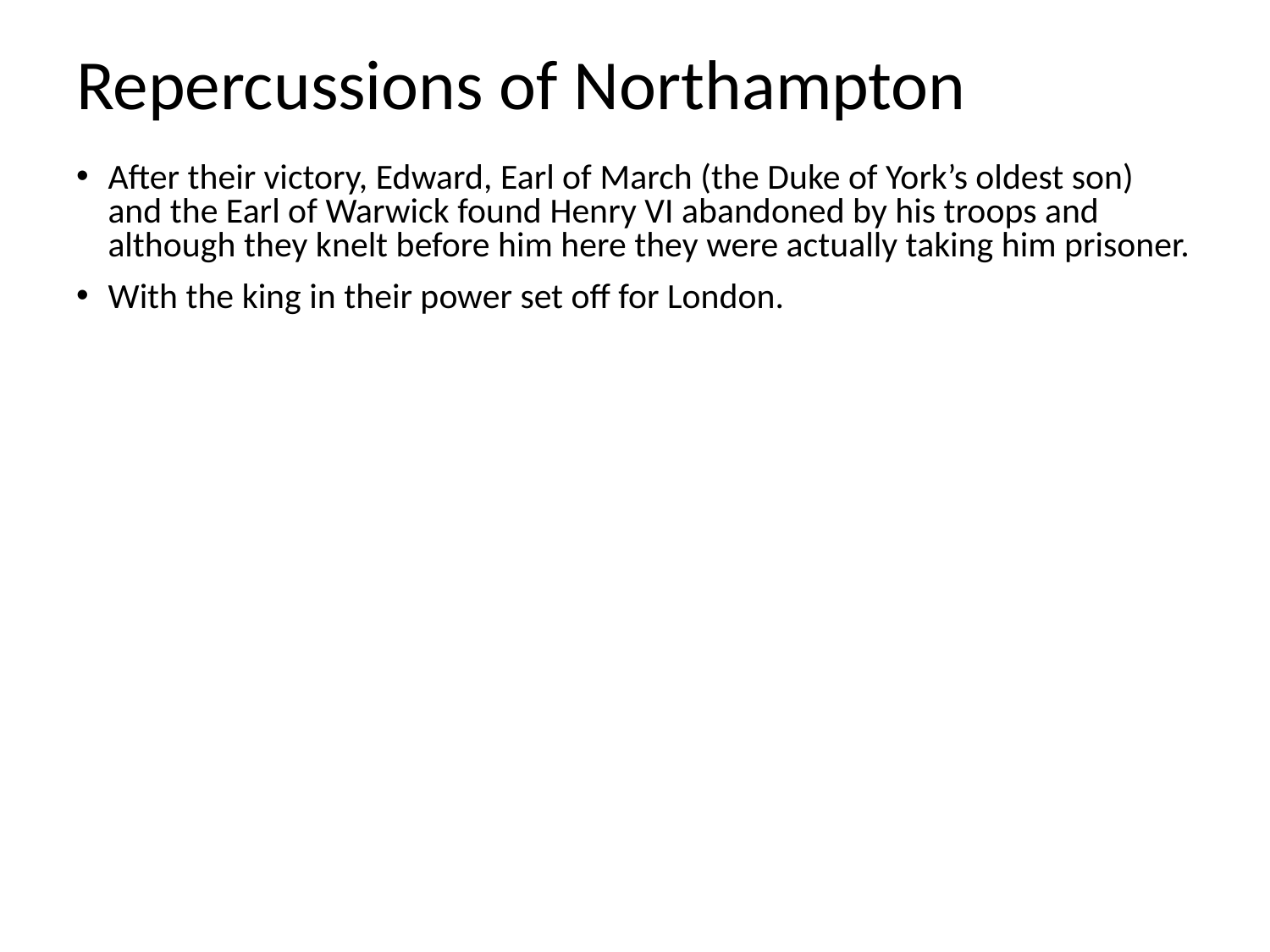

# Repercussions of Northampton
After their victory, Edward, Earl of March (the Duke of York’s oldest son) and the Earl of Warwick found Henry VI abandoned by his troops and although they knelt before him here they were actually taking him prisoner.
With the king in their power set off for London.